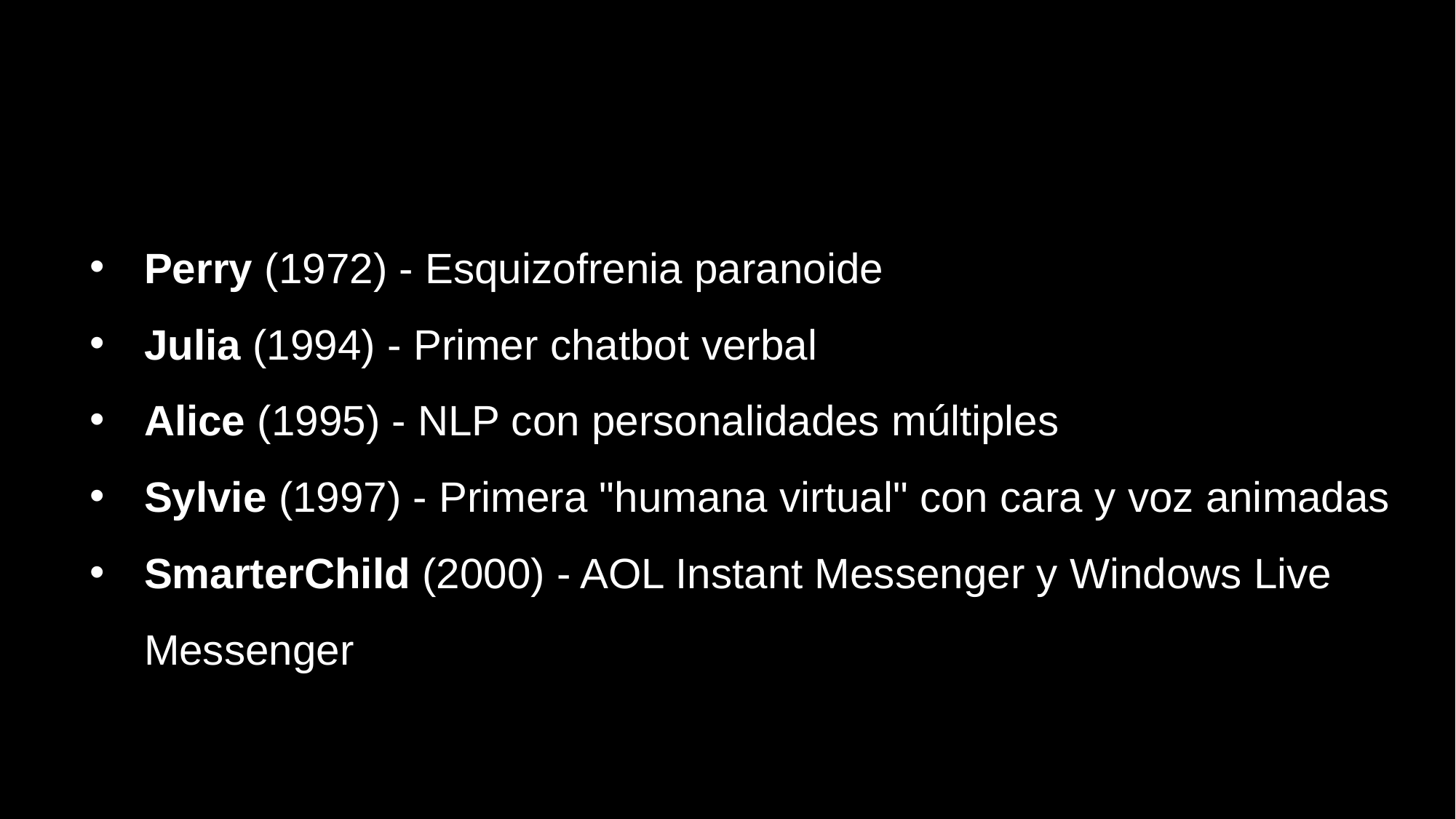

Perry (1972) - Esquizofrenia paranoide
Julia (1994) - Primer chatbot verbal
Alice (1995) - NLP con personalidades múltiples
Sylvie (1997) - Primera "humana virtual" con cara y voz animadas
SmarterChild (2000) - AOL Instant Messenger y Windows Live Messenger